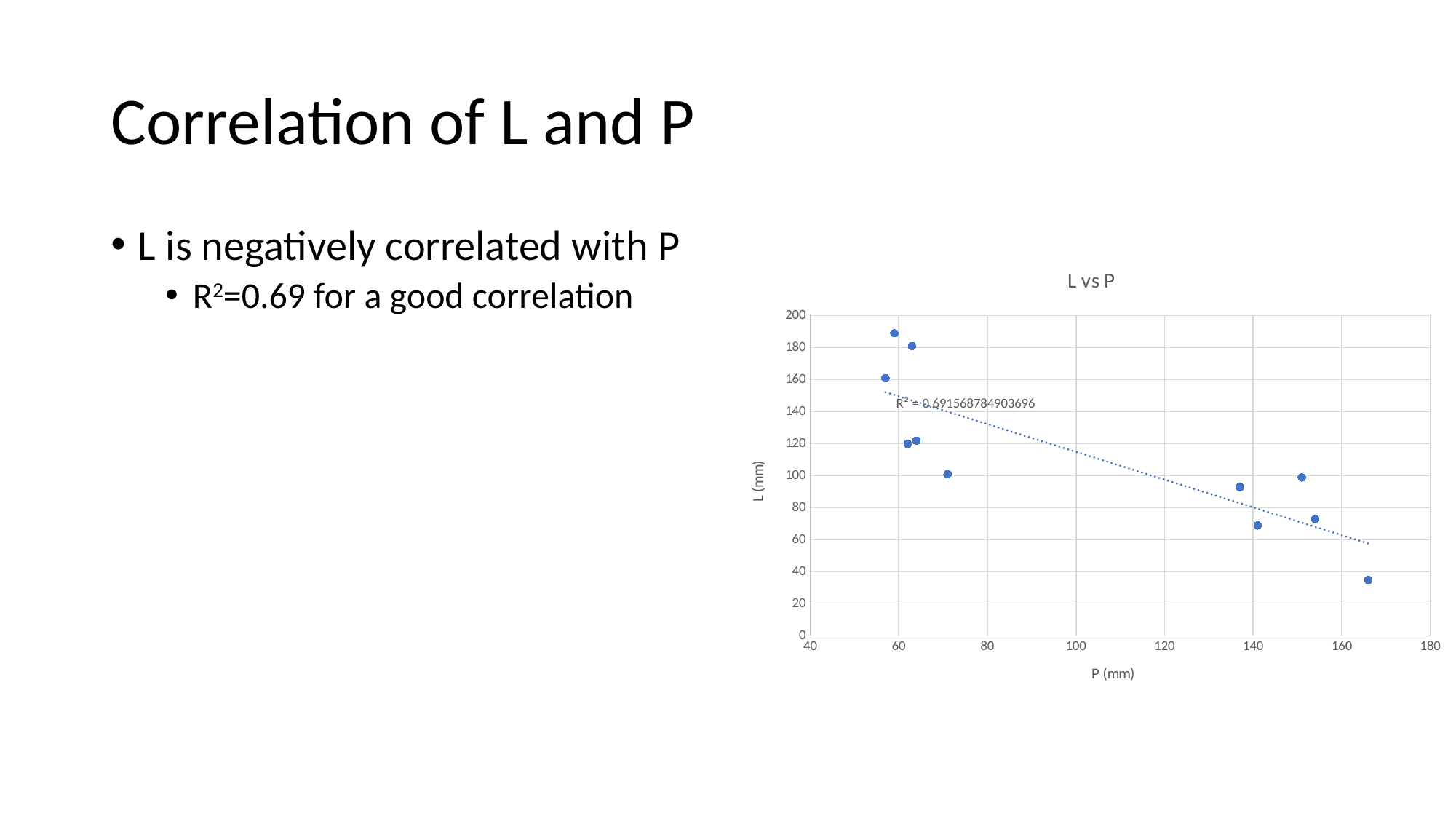

# Correlation of L and P
L is negatively correlated with P
R2=0.69 for a good correlation

### Chart: L vs P

| Category | L (mm) |
|---|---|